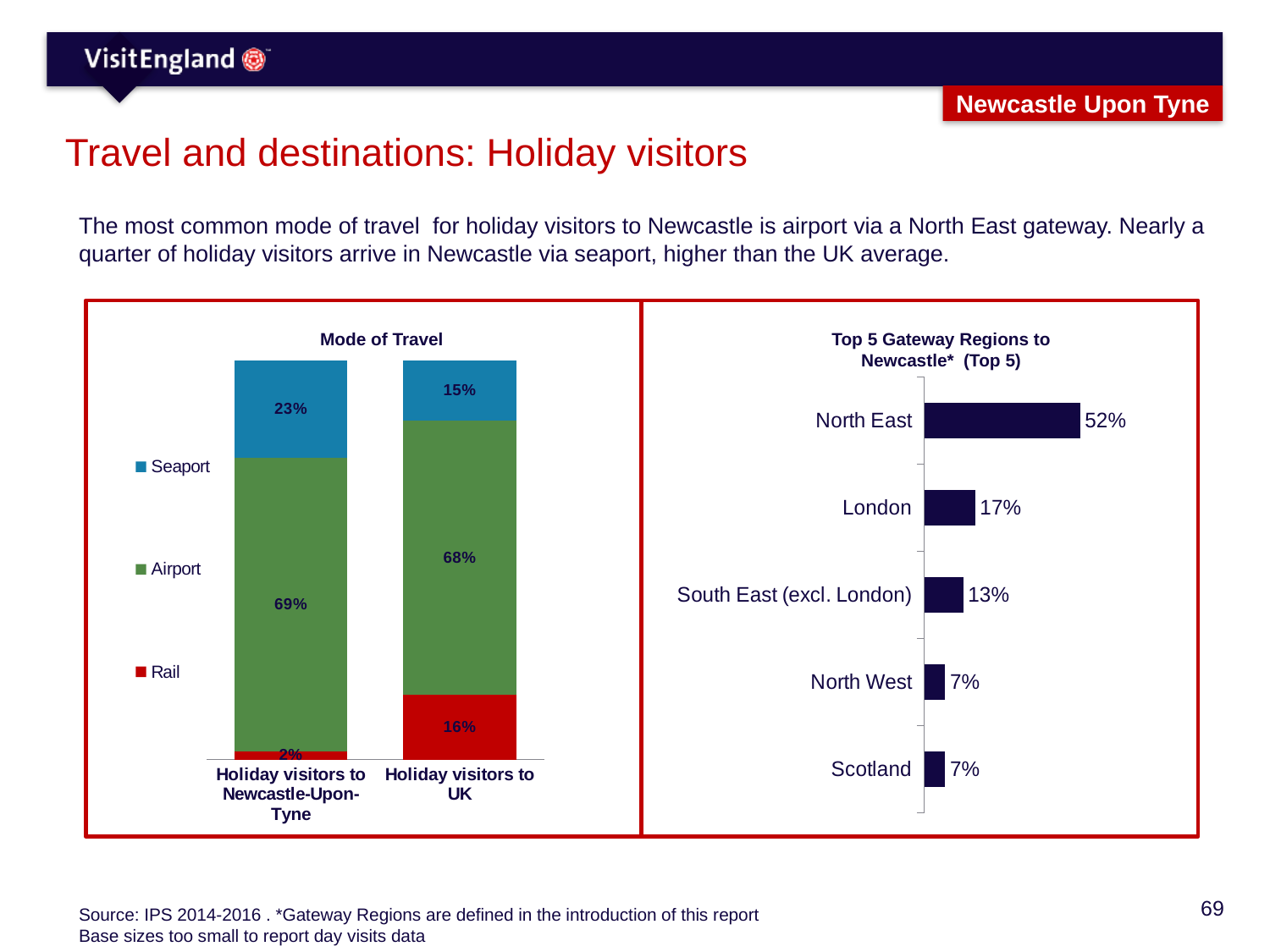

Newcastle Upon Tyne
# Travel and destinations: Holiday visitors
The most common mode of travel  for holiday visitors to Newcastle is airport via a North East gateway. Nearly a quarter of holiday visitors arrive in Newcastle via seaport, higher than the UK average.

Mode of Travel
Top 5 Gateway Regions to Newcastle*  (Top 5)

### Chart

| Category | Rail | Airport | Seaport |
|---|---|---|---|
| Holiday visitors to Newcastle-Upon-Tyne | 0.02 | 0.69 | 0.23 |
| Holiday visitors to UK | 0.16 | 0.68 | 0.15 |

### Chart

| Category | Holiday visitors to Manchester |
|---|---|
| North East | 0.52 |
| London | 0.17 |
| South East (excl. London) | 0.13 |
| North West | 0.07 |
| Scotland | 0.07 |
Source: IPS 2014-2016 . *Gateway Regions are defined in the introduction of this report
Base sizes too small to report day visits data